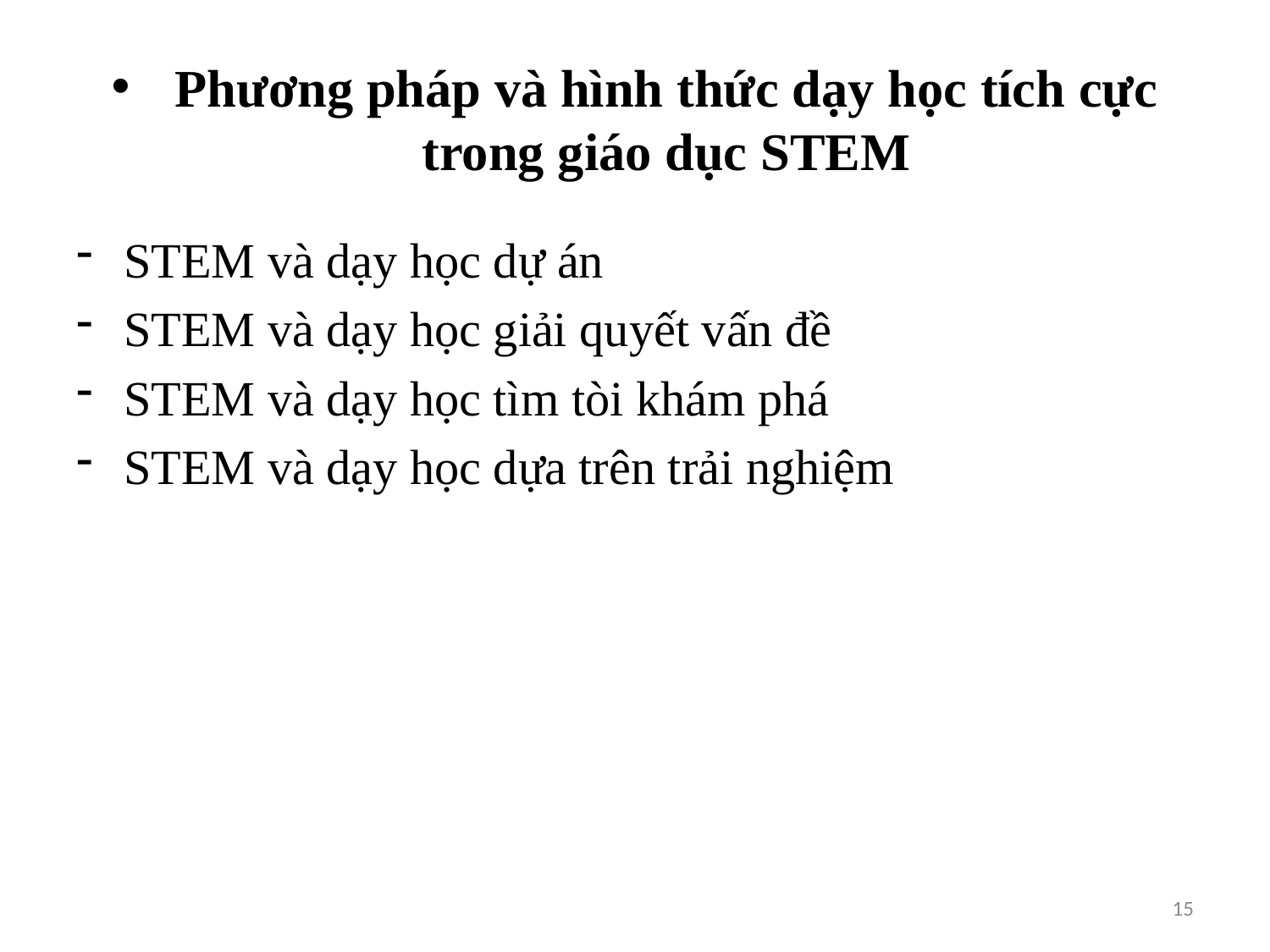

# Phương pháp và hình thức dạy học tích cực trong giáo dục STEM
STEM và dạy học dự án
STEM và dạy học giải quyết vấn đề
STEM và dạy học tìm tòi khám phá
STEM và dạy học dựa trên trải nghiệm

15